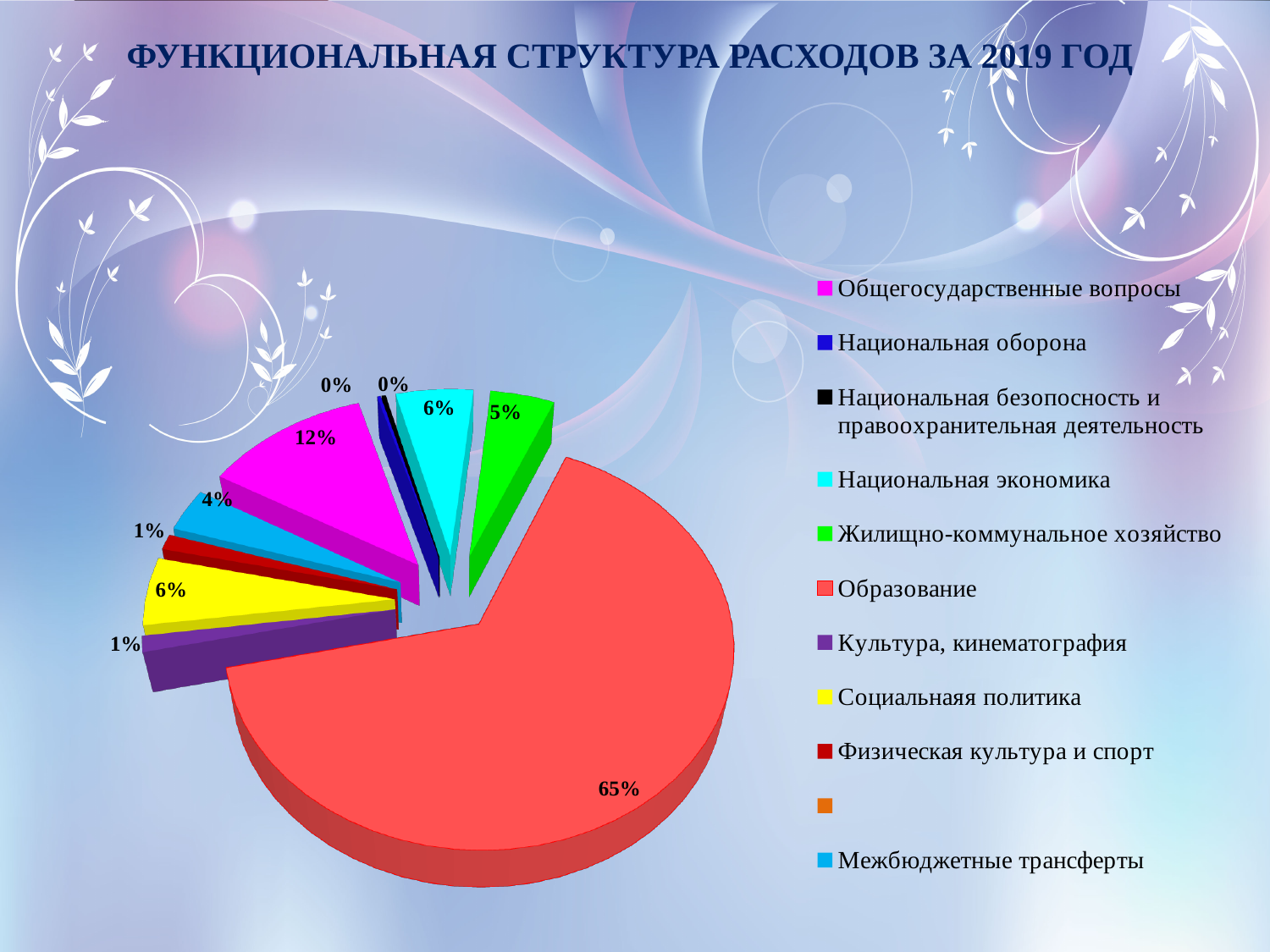

ФУНКЦИОНАЛЬНАЯ СТРУКТУРА РАСХОДОВ ЗА 2019 ГОД

[unsupported chart]